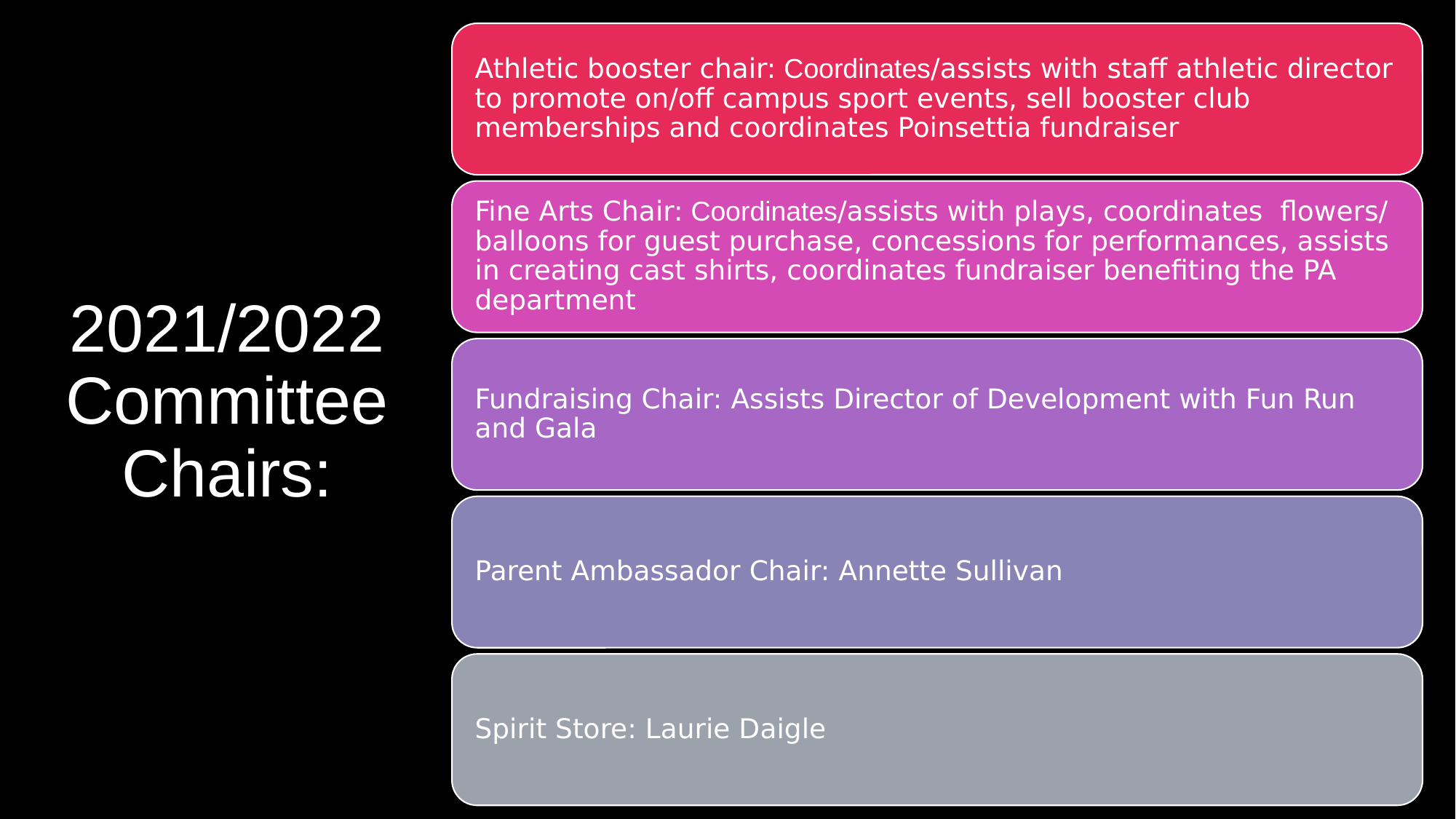

Athletic booster chair: Coordinates/assists with staff athletic director to promote on/off campus sport events, sell booster club memberships and coordinates Poinsettia fundraiser
Fine Arts Chair: Coordinates/assists with plays, coordinates  flowers/ balloons for guest purchase, concessions for performances, assists in creating cast shirts, coordinates fundraiser benefiting the PA department
Fundraising Chair: Assists Director of Development with Fun Run and Gala
Parent Ambassador Chair: Annette Sullivan
Spirit Store: Laurie Daigle
# 2021/2022 Committee Chairs: